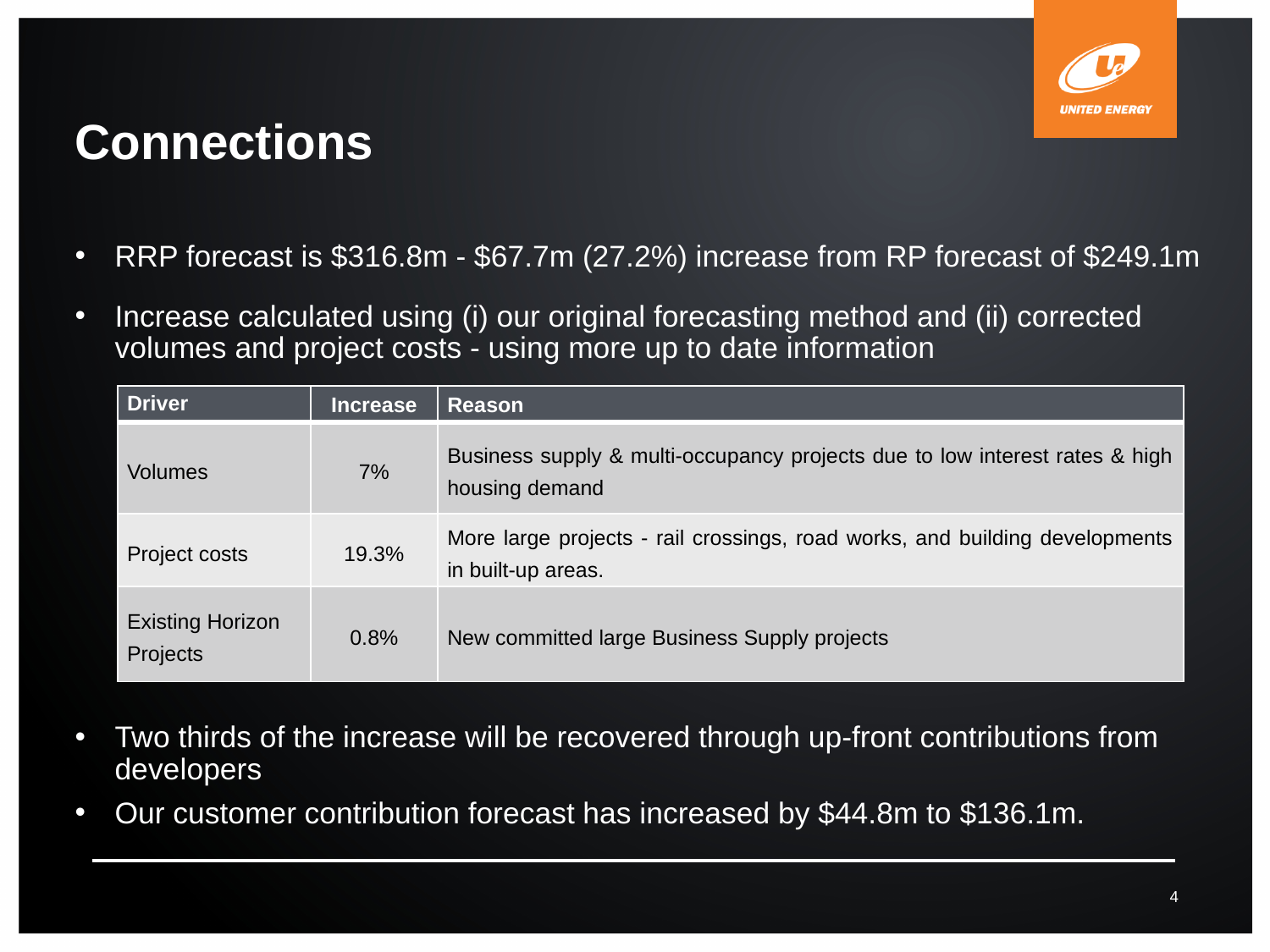

# Connections
RRP forecast is $316.8m - $67.7m (27.2%) increase from RP forecast of $249.1m
Increase calculated using (i) our original forecasting method and (ii) corrected volumes and project costs - using more up to date information

Two thirds of the increase will be recovered through up-front contributions from developers
Our customer contribution forecast has increased by $44.8m to $136.1m.

| Driver | Increase | Reason |
| --- | --- | --- |
| Volumes | 7% | Business supply & multi-occupancy projects due to low interest rates & high housing demand |
| Project costs | 19.3% | More large projects - rail crossings, road works, and building developments in built-up areas. |
| Existing Horizon Projects | 0.8% | New committed large Business Supply projects |
4